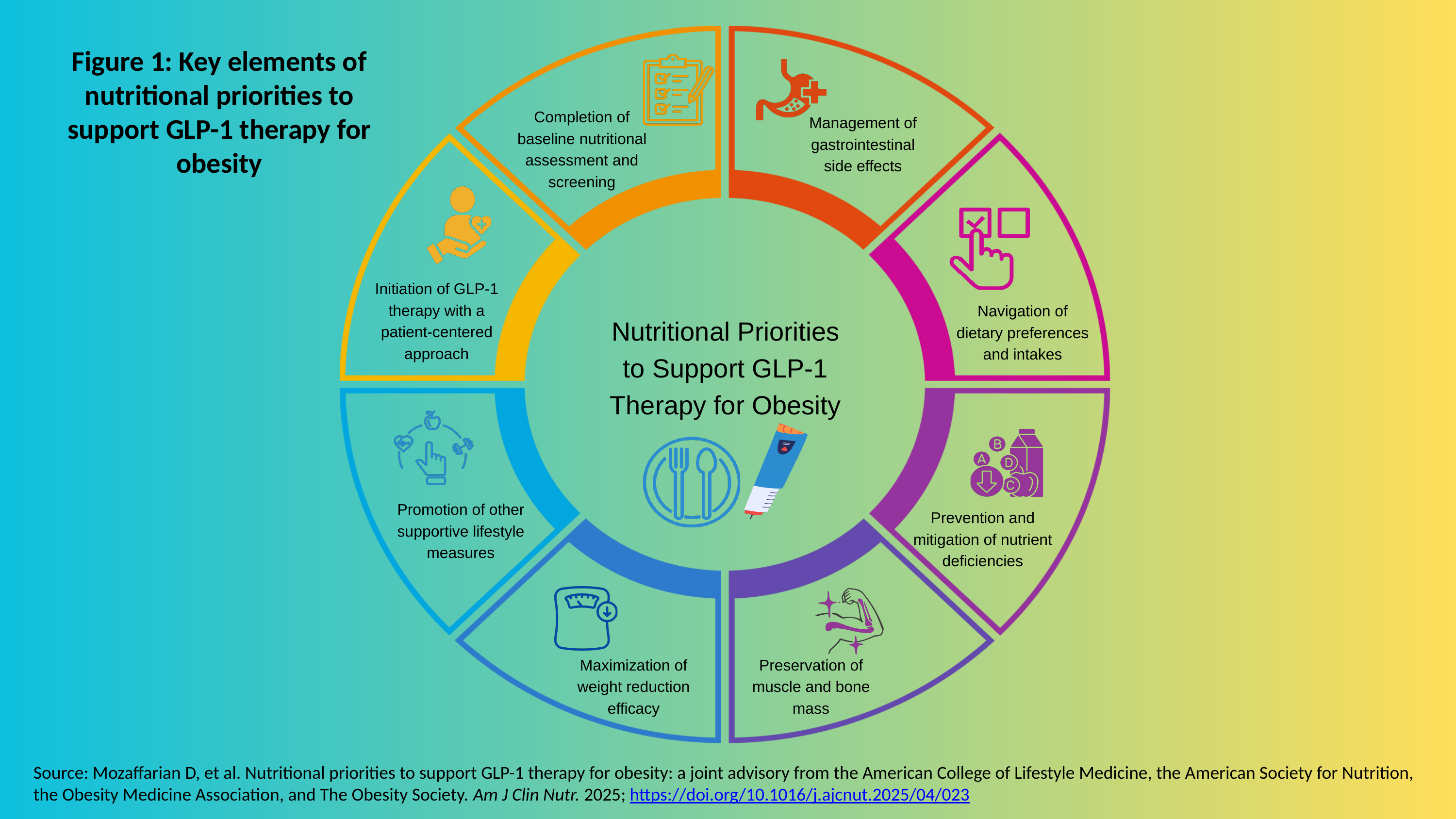

Completion of baseline nutritional assessment and screening
Management of gastrointestinal side effects

Initiation of GLP-1 therapy with a patient-centered approach
Navigation of dietary preferences and intakes
Nutritional Priorities to Support GLP-1 Therapy for Obesity

Promotion of other supportive lifestyle measures
Prevention and mitigation of nutrient deficiencies

Preservation of muscle and bone mass
Maximization of weight reduction efficacy
Figure 1: Key elements of nutritional priorities to support GLP-1 therapy for obesity
Source: Mozaffarian D, et al. Nutritional priorities to support GLP-1 therapy for obesity: a joint advisory from the American College of Lifestyle Medicine, the American Society for Nutrition, the Obesity Medicine Association, and The Obesity Society. Am J Clin Nutr. 2025; https://doi.org/10.1016/j.ajcnut.2025/04/023